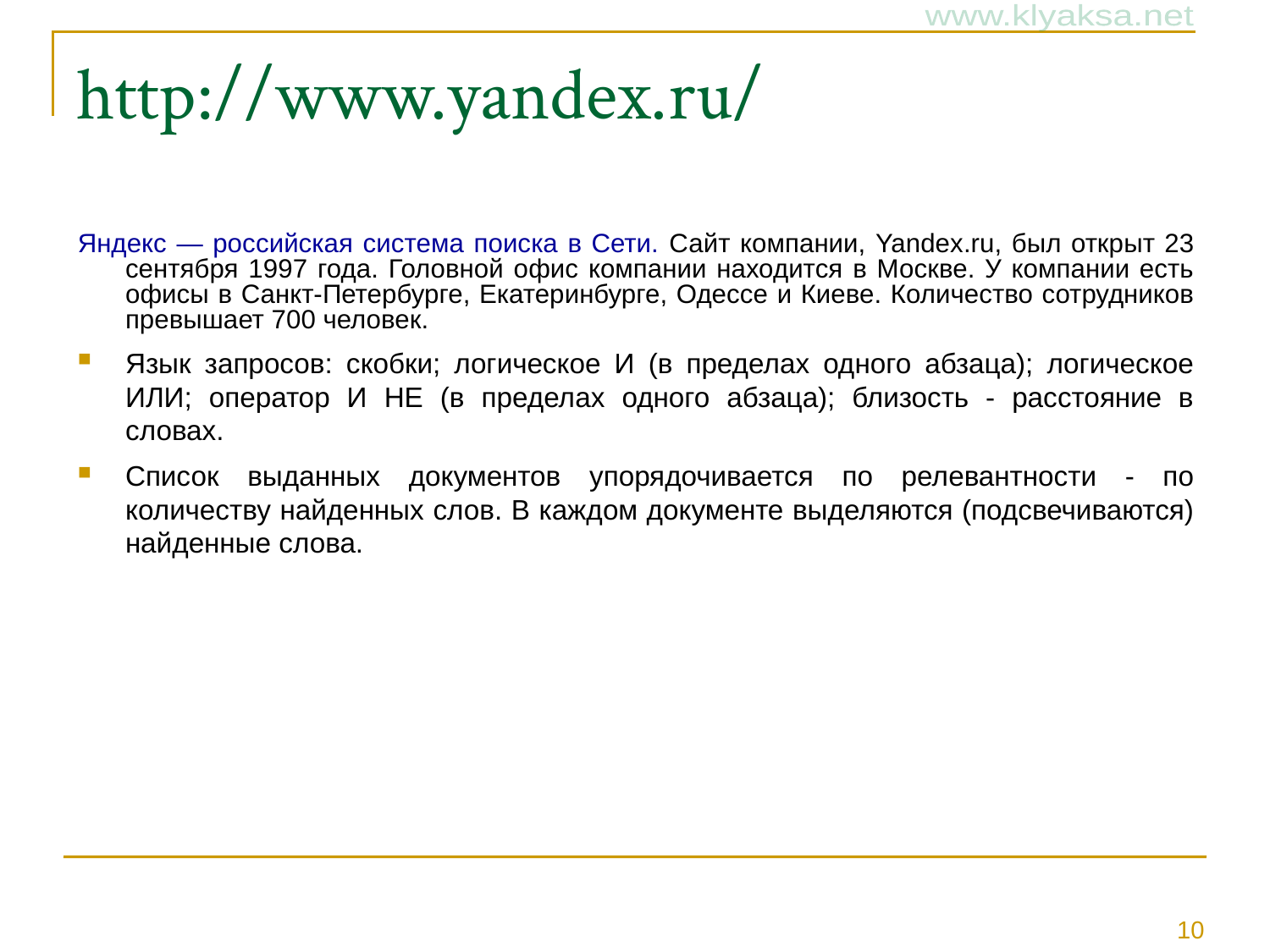

# http://www.yandex.ru/
Яндекс — российская система поиска в Сети. Сайт компании, Yandex.ru, был открыт 23 сентября 1997 года. Головной офис компании находится в Москве. У компании есть офисы в Санкт-Петербурге, Екатеринбурге, Одессе и Киеве. Количество сотрудников превышает 700 человек.
Язык запросов: скобки; логическое И (в пределах одного абзаца); логическое ИЛИ; оператор И НЕ (в пределах одного абзаца); близость - расстояние в словах.
Список выданных документов упорядочивается по релевантности - по количеству найденных слов. В каждом документе выделяются (подсвечиваются) найденные слова.